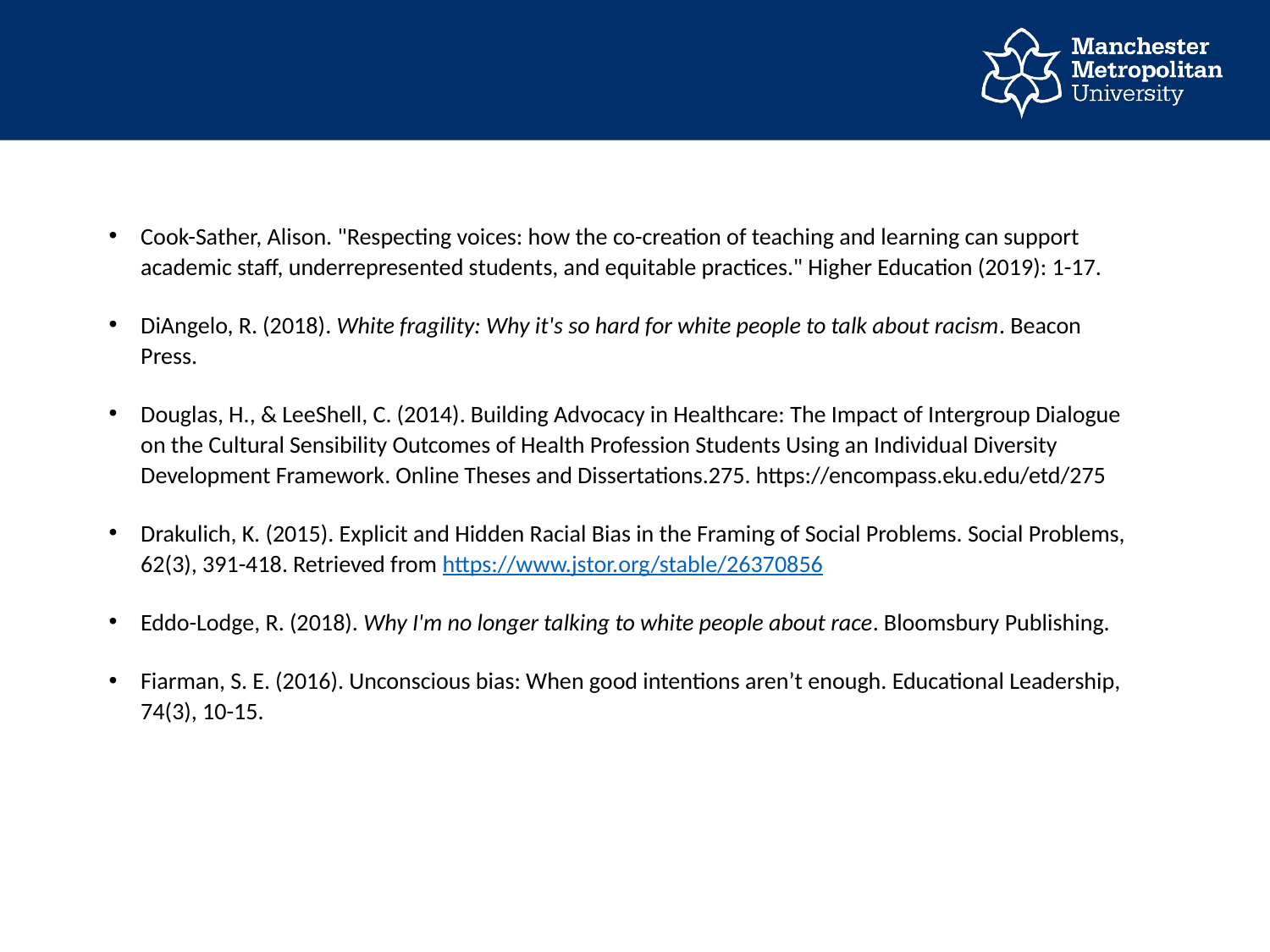

# References
Cook-Sather, Alison. "Respecting voices: how the co-creation of teaching and learning can support academic staff, underrepresented students, and equitable practices." Higher Education (2019): 1-17.
DiAngelo, R. (2018). White fragility: Why it's so hard for white people to talk about racism. Beacon Press.
Douglas, H., & LeeShell, C. (2014). Building Advocacy in Healthcare: The Impact of Intergroup Dialogue on the Cultural Sensibility Outcomes of Health Profession Students Using an Individual Diversity Development Framework. Online Theses and Dissertations.275. https://encompass.eku.edu/etd/275
Drakulich, K. (2015). Explicit and Hidden Racial Bias in the Framing of Social Problems. Social Problems, 62(3), 391-418. Retrieved from https://www.jstor.org/stable/26370856
Eddo-Lodge, R. (2018). Why I'm no longer talking to white people about race. Bloomsbury Publishing.
Fiarman, S. E. (2016). Unconscious bias: When good intentions aren’t enough. Educational Leadership, 74(3), 10-15.